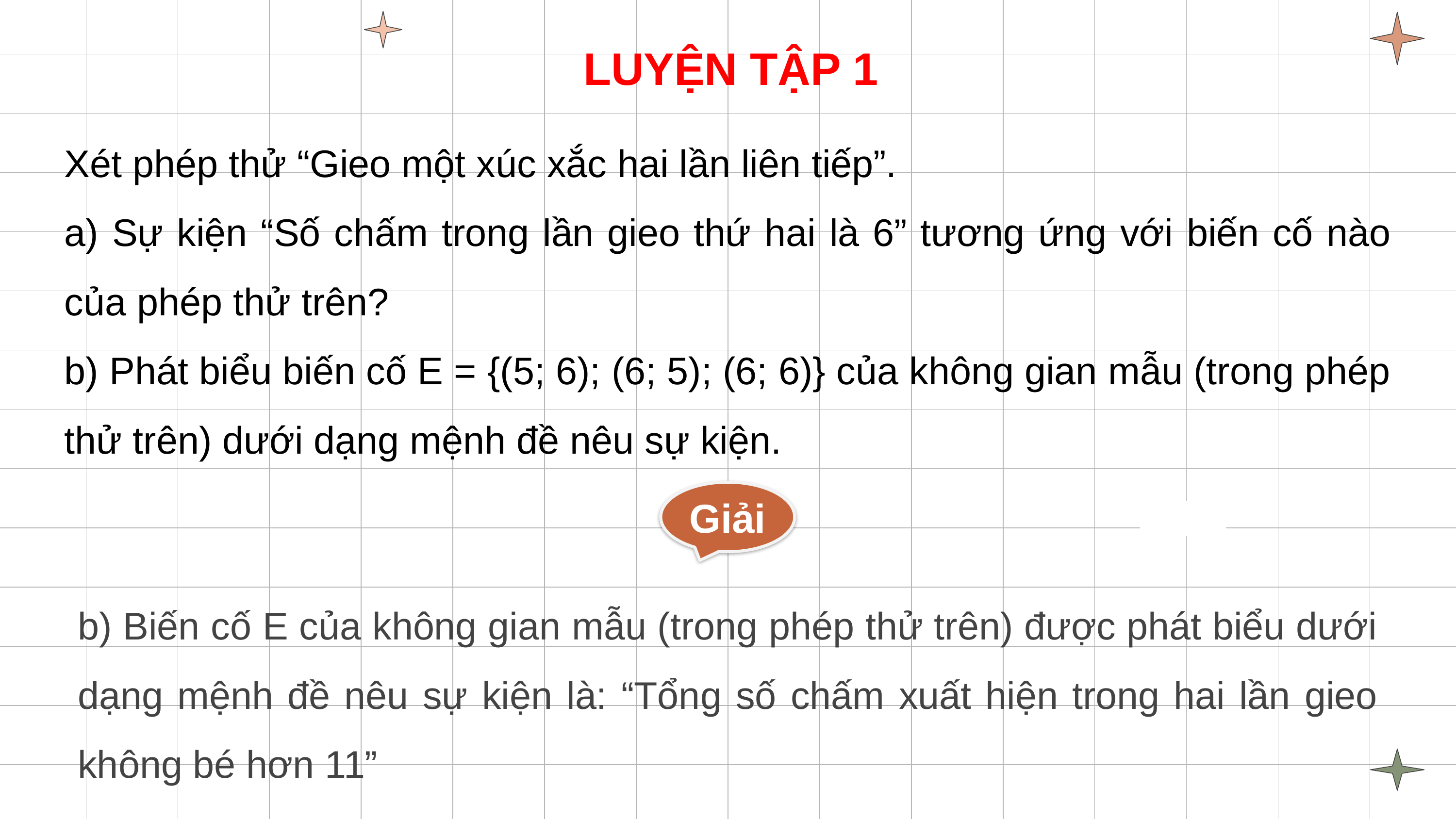

LUYỆN TẬP 1
Xét phép thử “Gieo một xúc xắc hai lần liên tiếp”.
a) Sự kiện “Số chấm trong lần gieo thứ hai là 6” tương ứng với biến cố nào của phép thử trên?
b) Phát biểu biến cố E = {(5; 6); (6; 5); (6; 6)} của không gian mẫu (trong phép thử trên) dưới dạng mệnh đề nêu sự kiện.
Giải

b) Biến cố E của không gian mẫu (trong phép thử trên) được phát biểu dưới dạng mệnh đề nêu sự kiện là: “Tổng số chấm xuất hiện trong hai lần gieo không bé hơn 11”